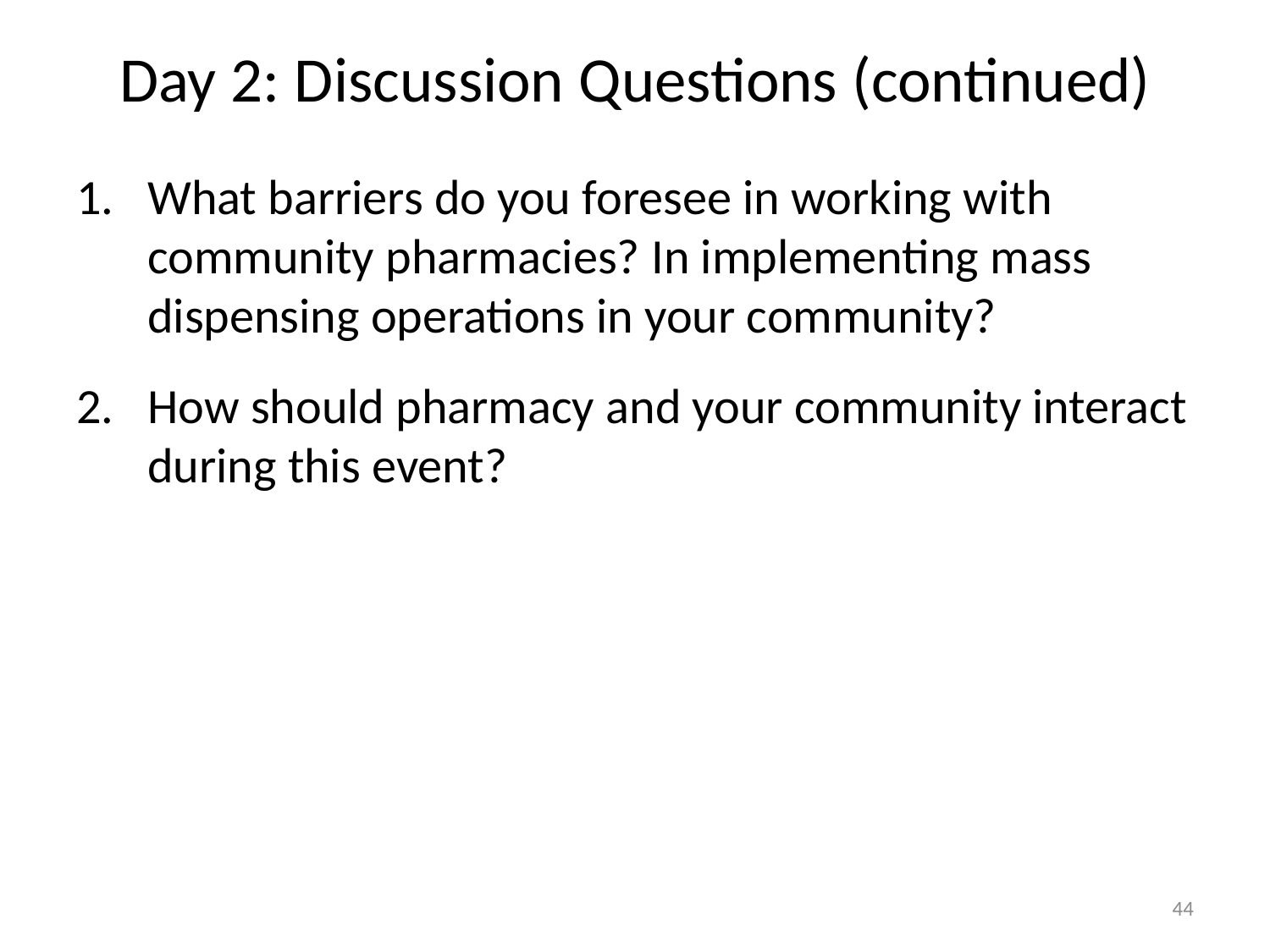

# Day 2: Discussion Questions (continued)
What barriers do you foresee in working with community pharmacies? In implementing mass dispensing operations in your community?
How should pharmacy and your community interact during this event?

44